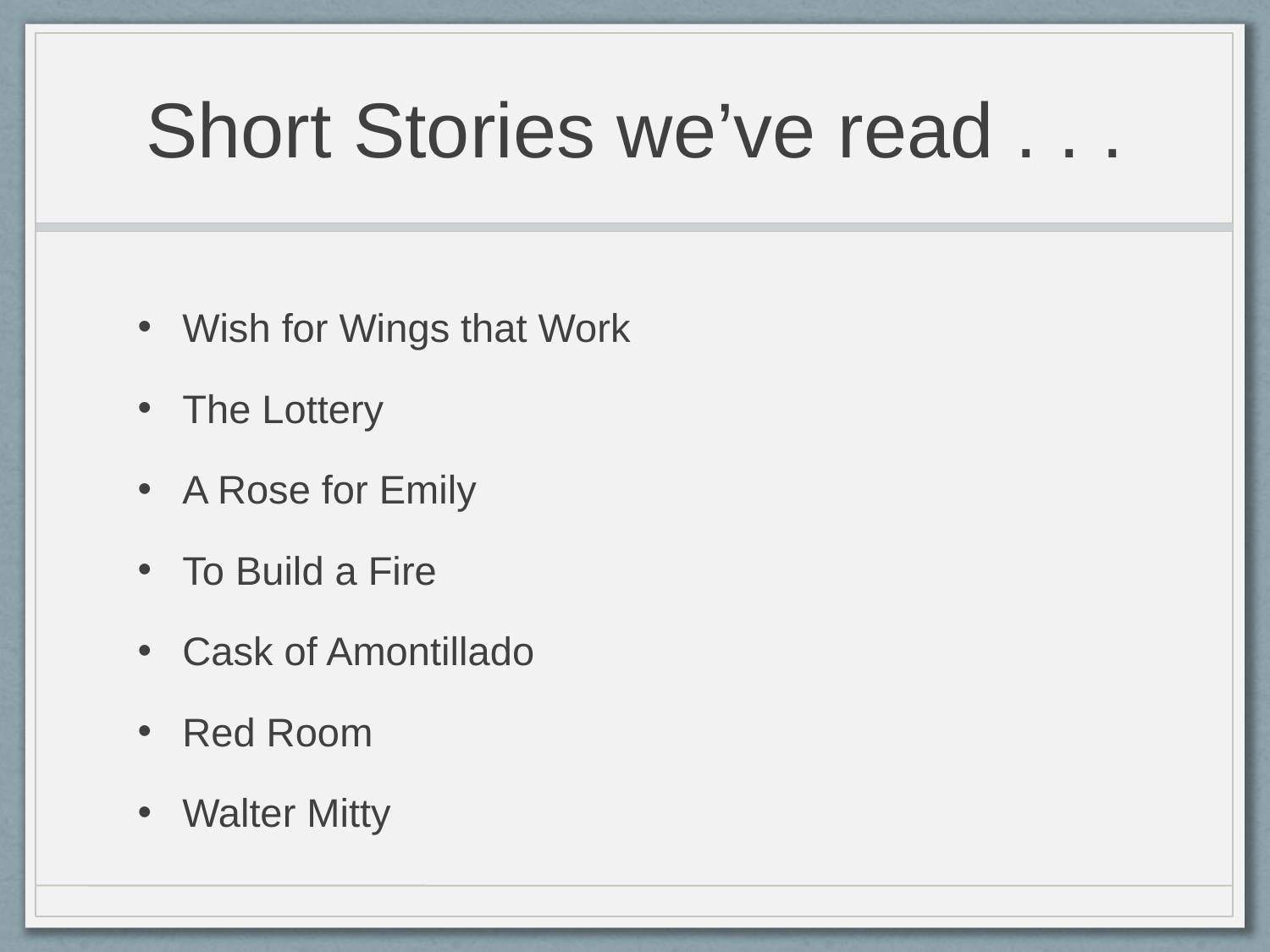

# Short Stories we’ve read . . .
Wish for Wings that Work
The Lottery
A Rose for Emily
To Build a Fire
Cask of Amontillado
Red Room
Walter Mitty